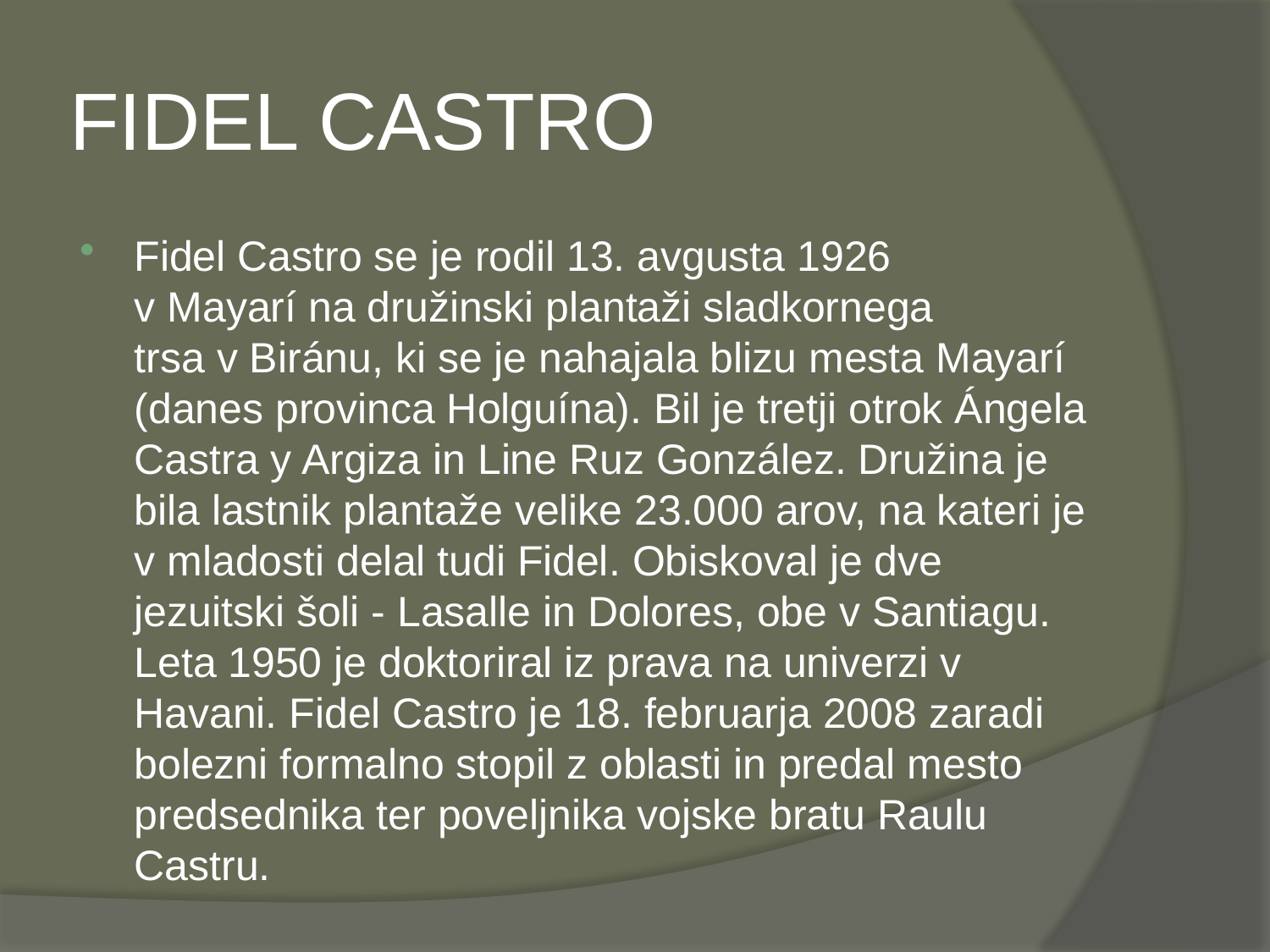

# FIDEL CASTRO
Fidel Castro se je rodil 13. avgusta 1926 v Mayarí na družinski plantaži sladkornega trsa v Biránu, ki se je nahajala blizu mesta Mayarí (danes provinca Holguína). Bil je tretji otrok Ángela Castra y Argiza in Line Ruz González. Družina je bila lastnik plantaže velike 23.000 arov, na kateri je v mladosti delal tudi Fidel. Obiskoval je dve jezuitski šoli - Lasalle in Dolores, obe v Santiagu. Leta 1950 je doktoriral iz prava na univerzi v Havani. Fidel Castro je 18. februarja 2008 zaradi bolezni formalno stopil z oblasti in predal mesto predsednika ter poveljnika vojske bratu Raulu Castru.